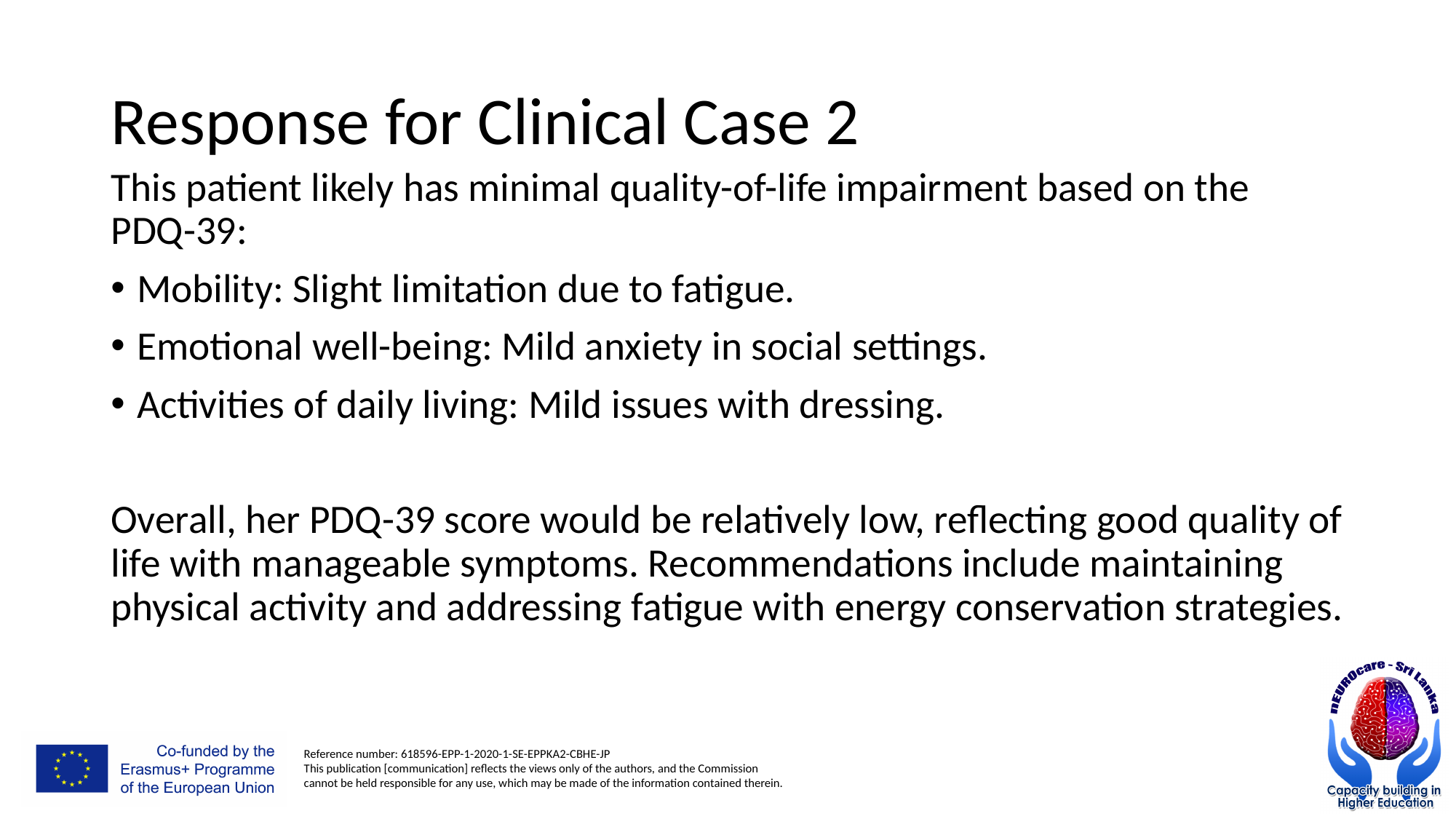

# Response for Clinical Case 2
This patient likely has minimal quality-of-life impairment based on the PDQ-39:
Mobility: Slight limitation due to fatigue.
Emotional well-being: Mild anxiety in social settings.
Activities of daily living: Mild issues with dressing.

Overall, her PDQ-39 score would be relatively low, reflecting good quality of life with manageable symptoms. Recommendations include maintaining physical activity and addressing fatigue with energy conservation strategies.